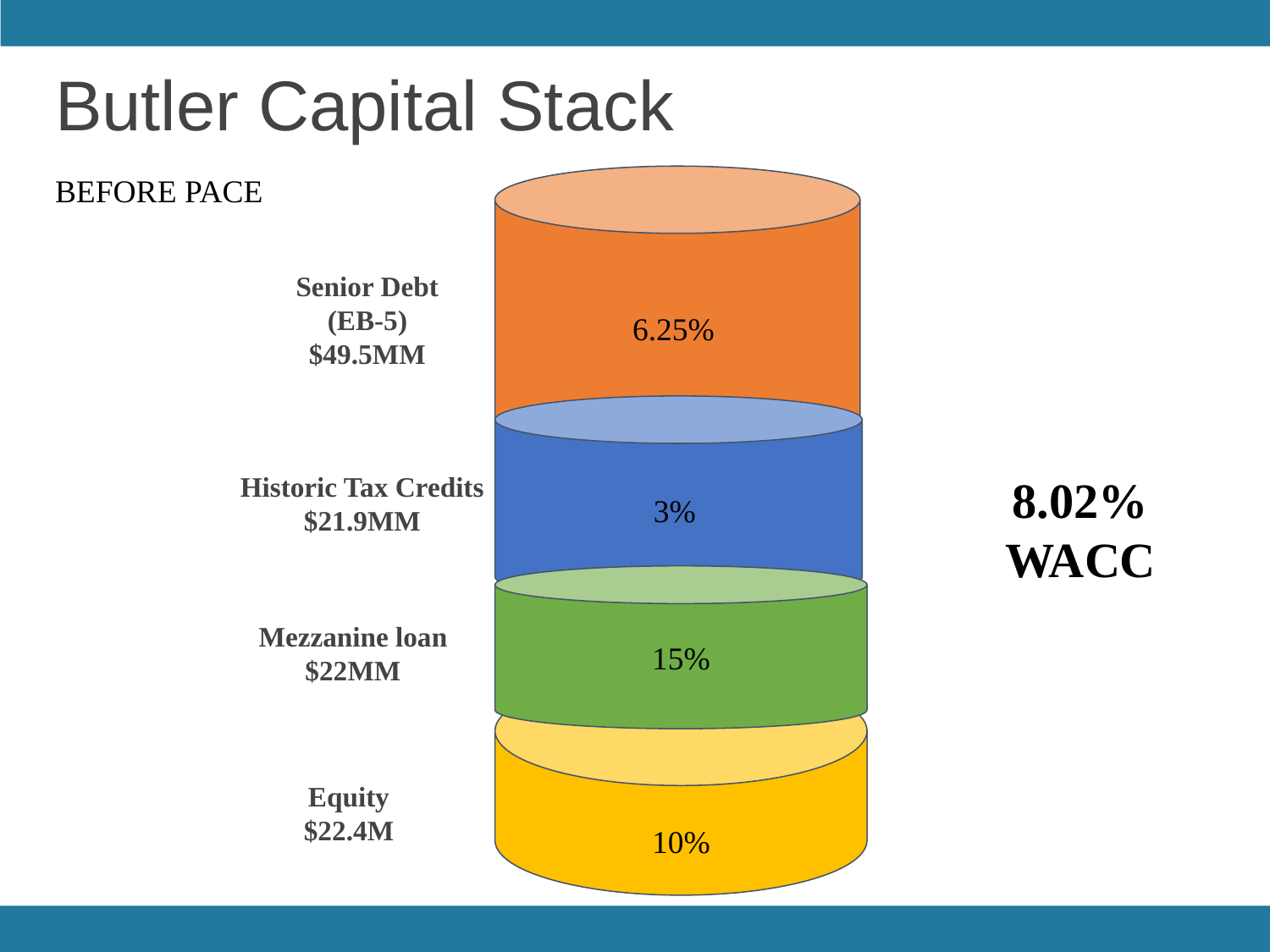

Butler Capital Stack
BEFORE PACE

6.25%
Senior Debt (EB-5)
$49.5MM

3%
Historic Tax Credits
$21.9MM
8.02% WACC
15%
Mezzanine loan
$22MM

10%
Equity
$22.4M